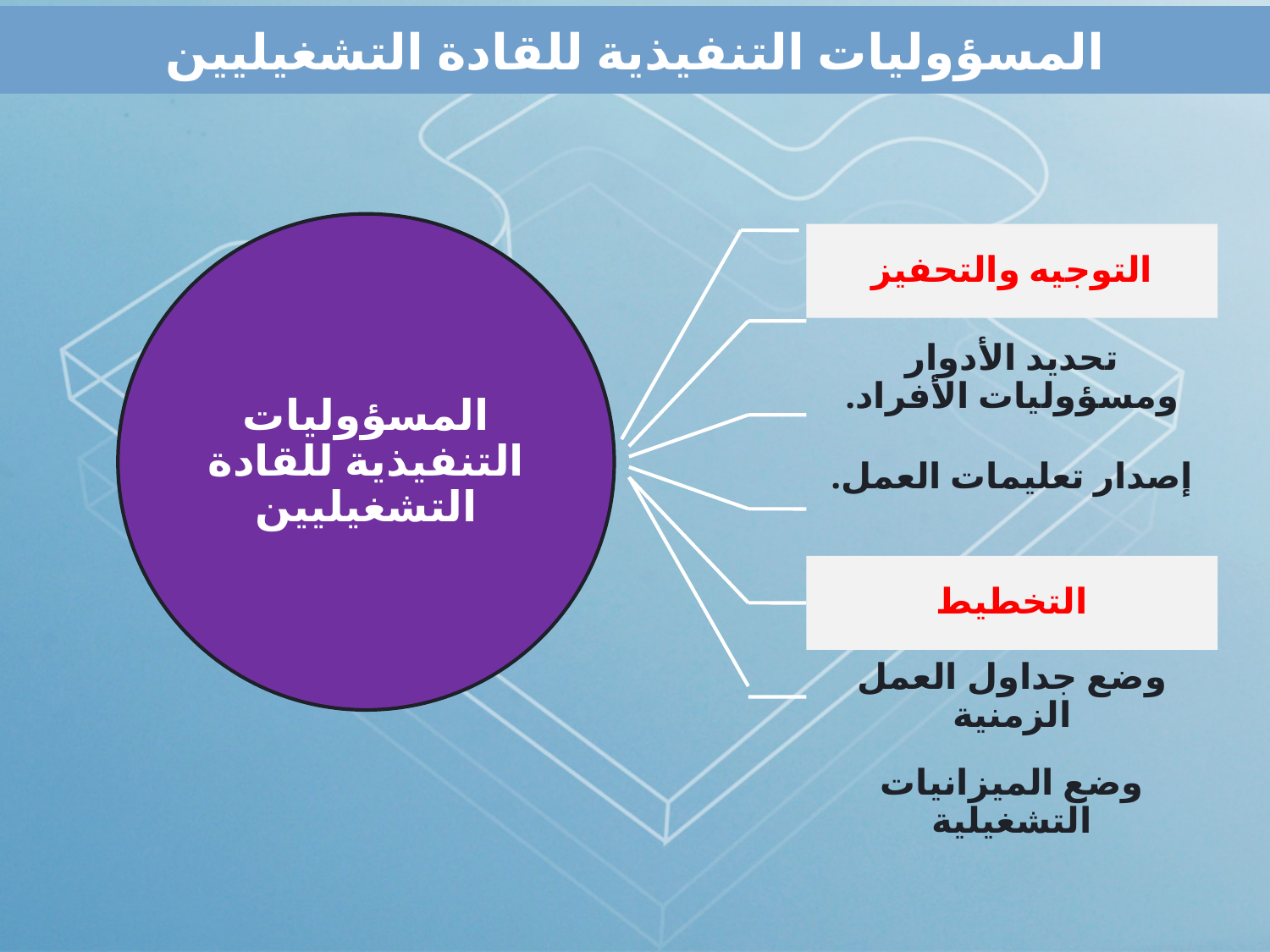

# المسؤوليات التنفيذية للقادة التشغيليين

المسؤوليات التنفيذية للقادة التشغيليين
التوجيه والتحفيز

تحديد الأدوار ومسؤوليات الأفراد.

إصدار تعليمات العمل.

التخطيط

وضع جداول العمل الزمنية

وضع الميزانيات التشغيلية